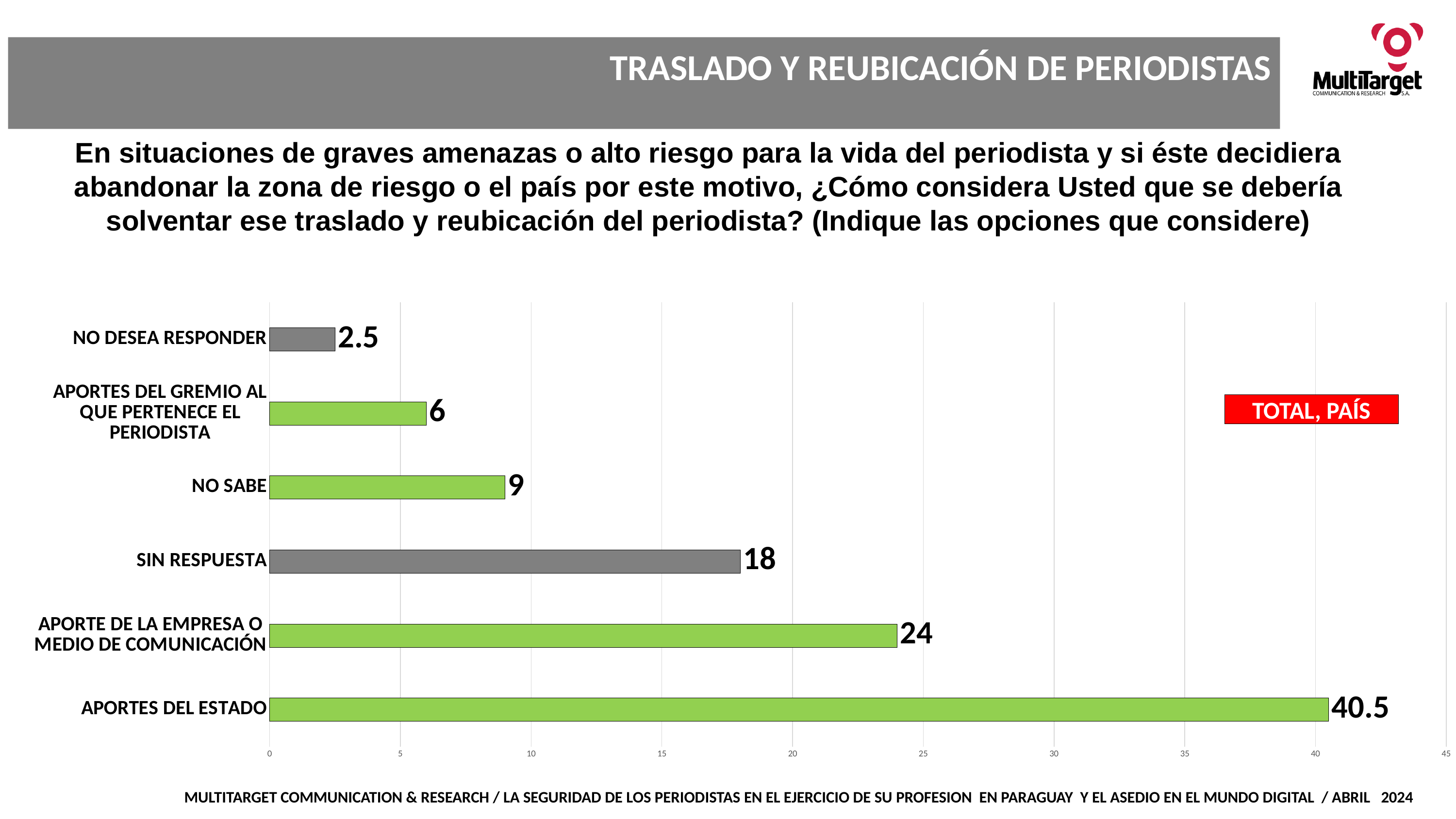

TRASLADO Y REUBICACIÓN DE PERIODISTAS

En situaciones de graves amenazas o alto riesgo para la vida del periodista y si éste decidiera abandonar la zona de riesgo o el país por este motivo, ¿Cómo considera Usted que se debería solventar ese traslado y reubicación del periodista? (Indique las opciones que considere)

### Chart

| Category |  |
|---|---|
| APORTES DEL ESTADO | 40.5 |
| APORTE DE LA EMPRESA O MEDIO DE COMUNICACIÓN | 24.0 |
| SIN RESPUESTA | 18.0 |
| NO SABE | 9.0 |
| APORTES DEL GREMIO AL QUE PERTENECE EL PERIODISTA | 6.0 |
| NO DESEA RESPONDER | 2.5 |
TOTAL, PAÍS
MULTITARGET COMMUNICATION & RESEARCH / LA SEGURIDAD DE LOS PERIODISTAS EN EL EJERCICIO DE SU PROFESION  EN PARAGUAY  Y EL ASEDIO EN EL MUNDO DIGITAL  / ABRIL   2024